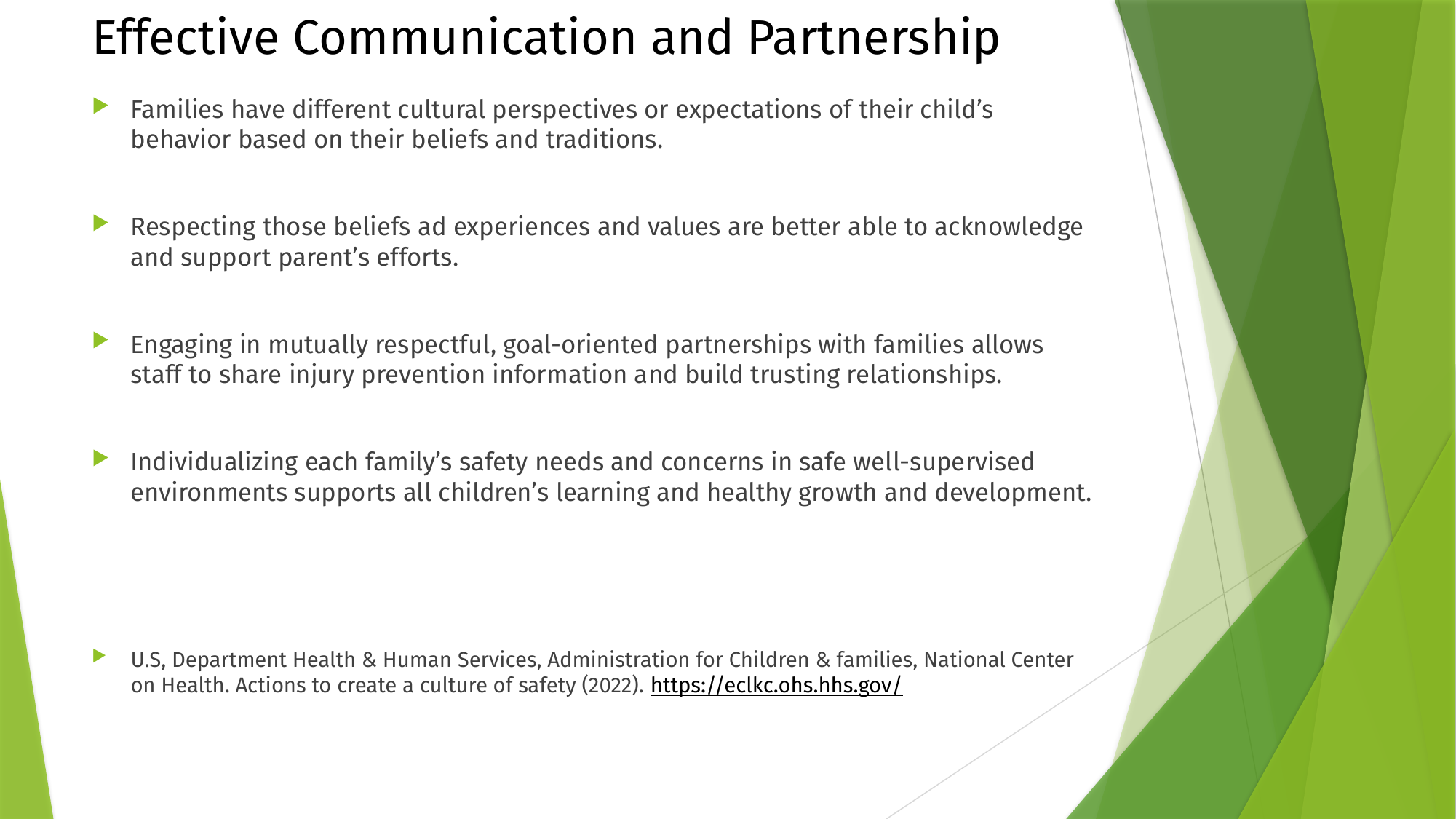

# Effective Communication and Partnership
Families have different cultural perspectives or expectations of their child’s behavior based on their beliefs and traditions.

Respecting those beliefs ad experiences and values are better able to acknowledge and support parent’s efforts.

Engaging in mutually respectful, goal-oriented partnerships with families allows staff to share injury prevention information and build trusting relationships.

Individualizing each family’s safety needs and concerns in safe well-supervised environments supports all children’s learning and healthy growth and development.

U.S, Department Health & Human Services, Administration for Children & families, National Center on Health. Actions to create a culture of safety (2022). https://eclkc.ohs.hhs.gov/